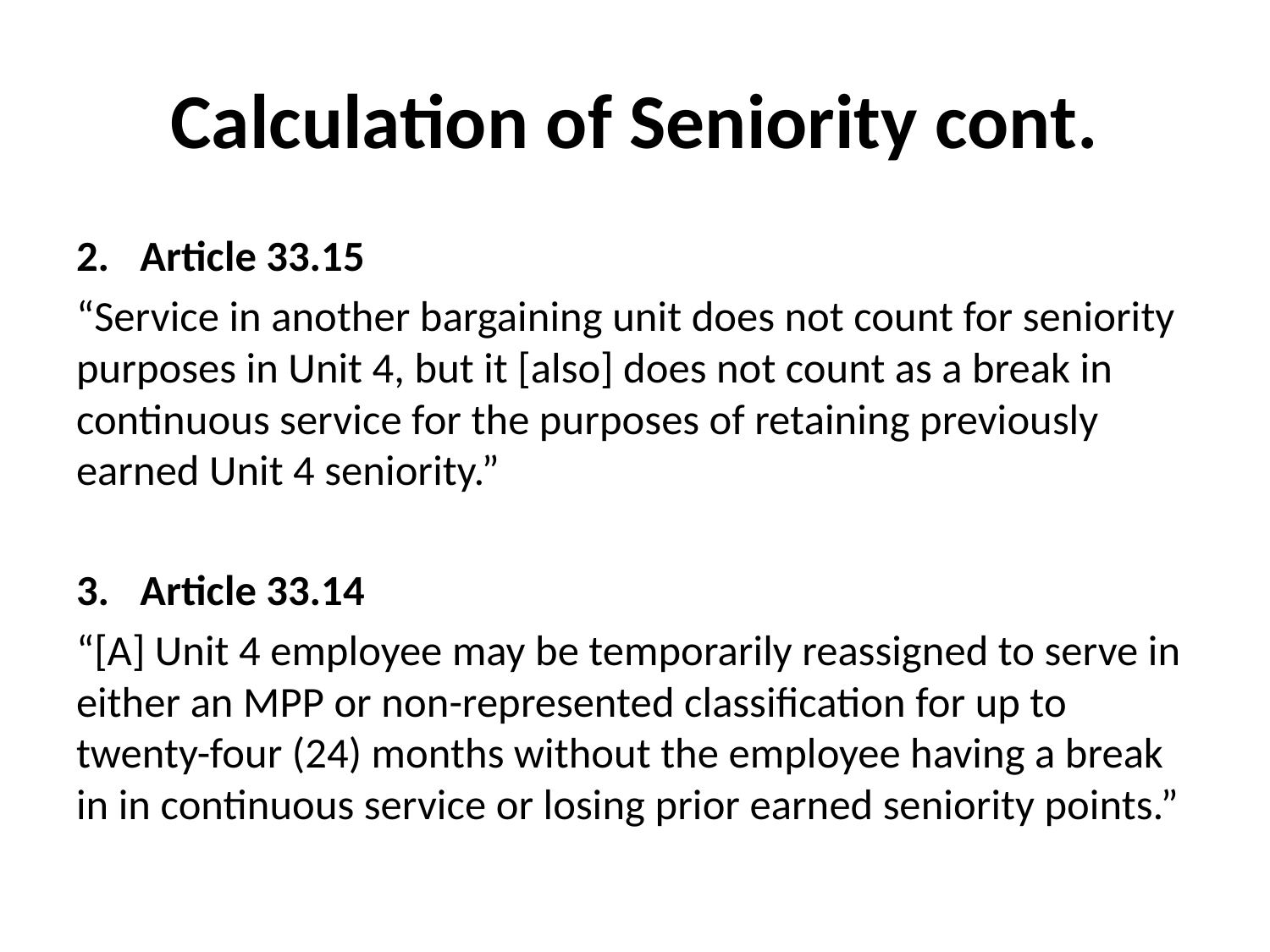

# Calculation of Seniority cont.
2.	Article 33.15
“Service in another bargaining unit does not count for seniority purposes in Unit 4, but it [also] does not count as a break in continuous service for the purposes of retaining previously earned Unit 4 seniority.”

3.	Article 33.14
“[A] Unit 4 employee may be temporarily reassigned to serve in either an MPP or non-represented classification for up to twenty-four (24) months without the employee having a break in in continuous service or losing prior earned seniority points.”